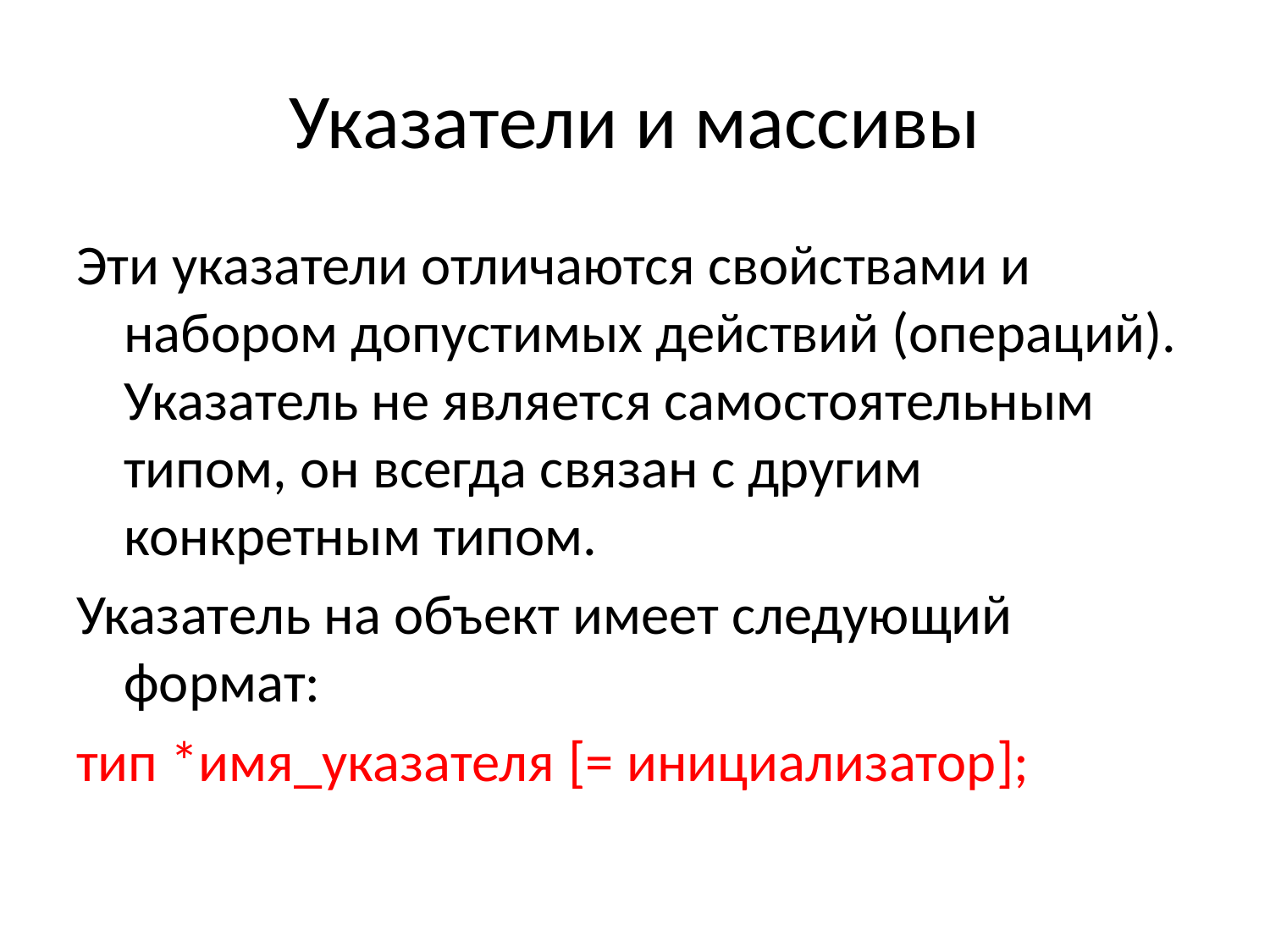

# Указатели и массивы
Эти указатели отличаются свойствами и набором допустимых действий (операций). Указатель не является самостоятельным типом, он всегда связан с другим конкретным типом.
Указатель на объект имеет следующий формат:
тип *имя_указателя [= инициализатор];